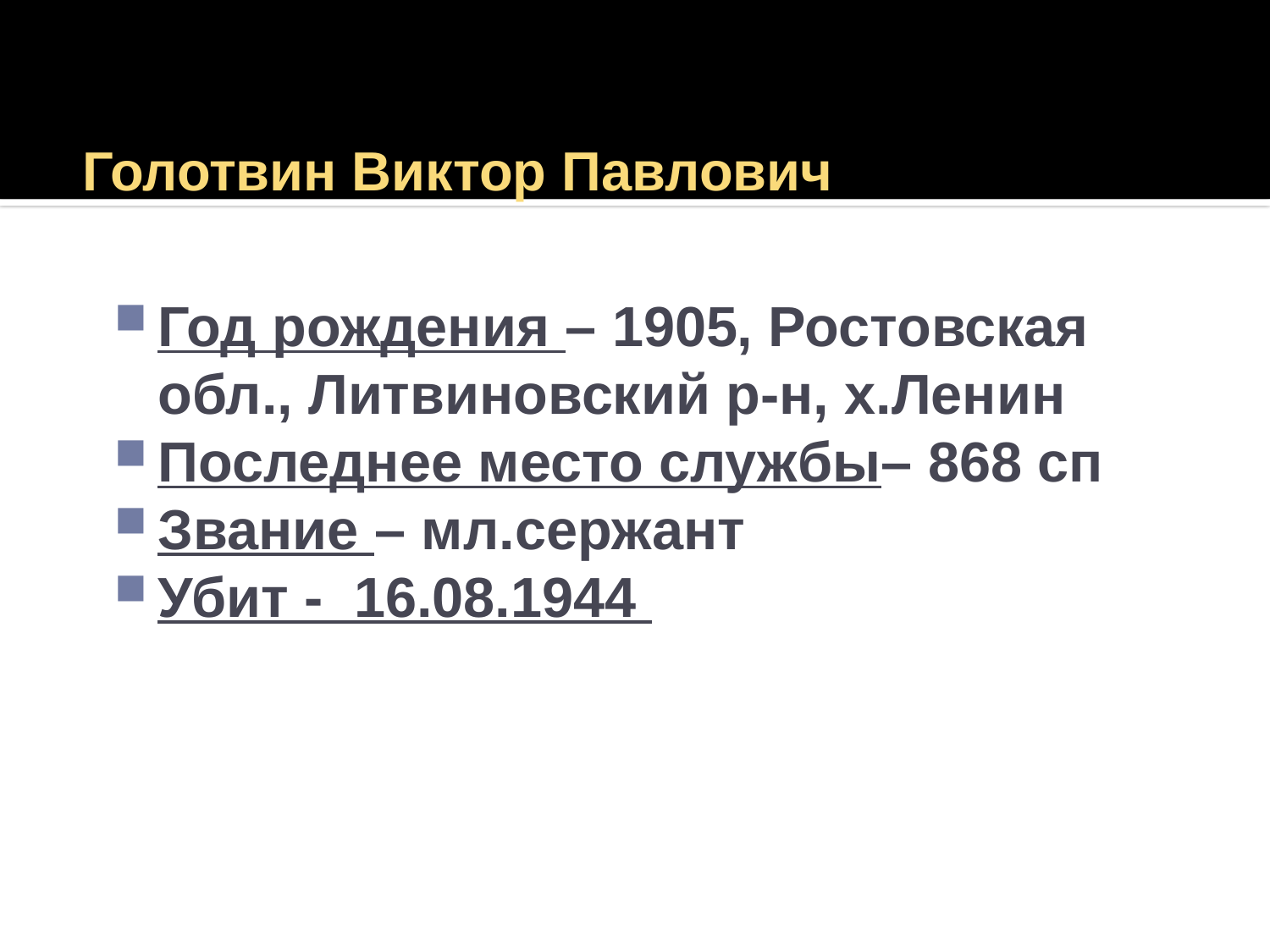

# Голотвин Виктор Павлович
Год рождения – 1905, Ростовская обл., Литвиновский р-н, х.Ленин
Последнее место службы– 868 сп
Звание – мл.сержант
Убит -  16.08.1944